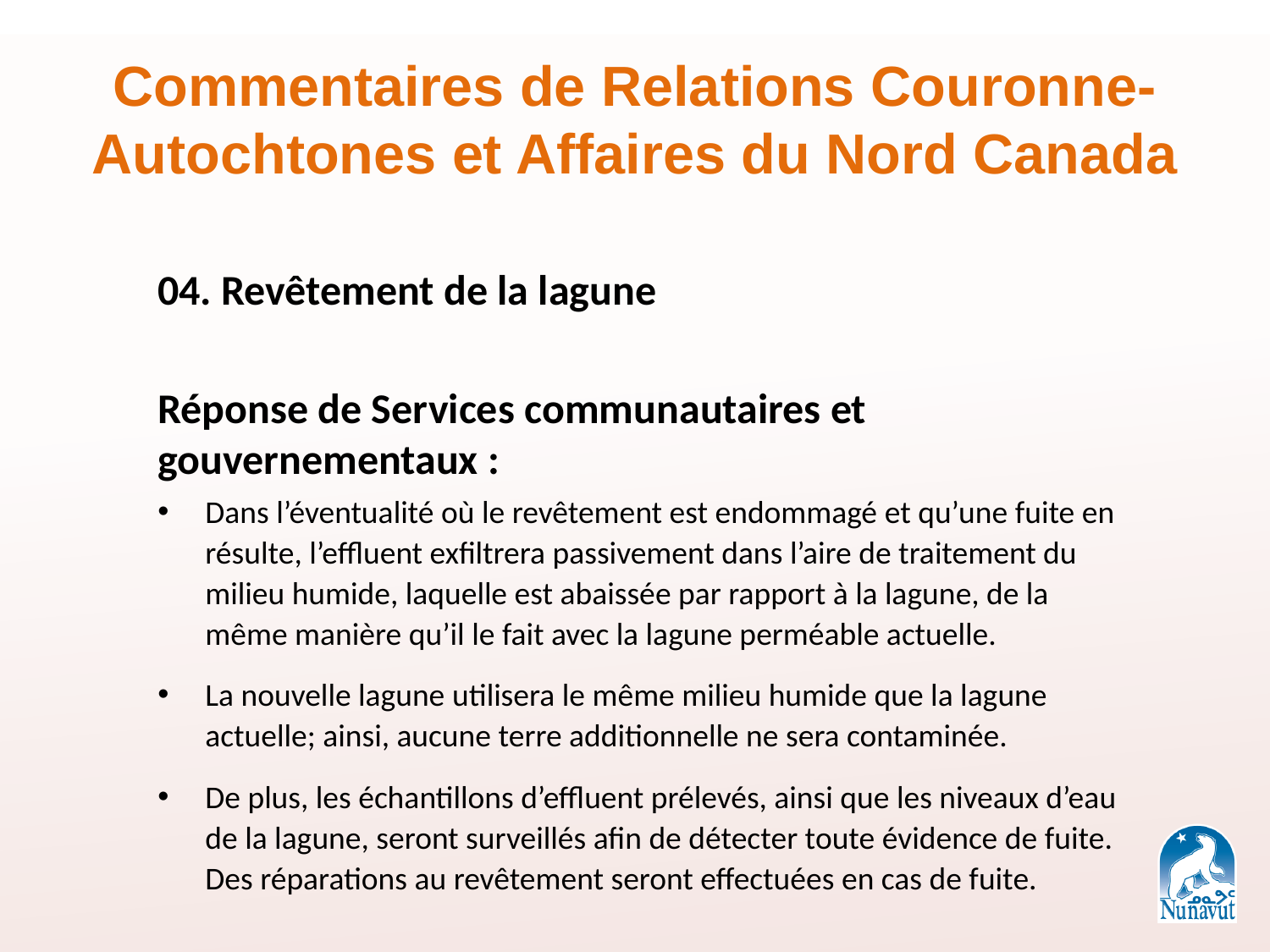

# Commentaires de Relations Couronne-Autochtones et Affaires du Nord Canada

04. Revêtement de la lagune

Réponse de Services communautaires et gouvernementaux :
Dans l’éventualité où le revêtement est endommagé et qu’une fuite en résulte, l’effluent exfiltrera passivement dans l’aire de traitement du milieu humide, laquelle est abaissée par rapport à la lagune, de la même manière qu’il le fait avec la lagune perméable actuelle.
La nouvelle lagune utilisera le même milieu humide que la lagune actuelle; ainsi, aucune terre additionnelle ne sera contaminée.
De plus, les échantillons d’effluent prélevés, ainsi que les niveaux d’eau de la lagune, seront surveillés afin de détecter toute évidence de fuite. Des réparations au revêtement seront effectuées en cas de fuite.